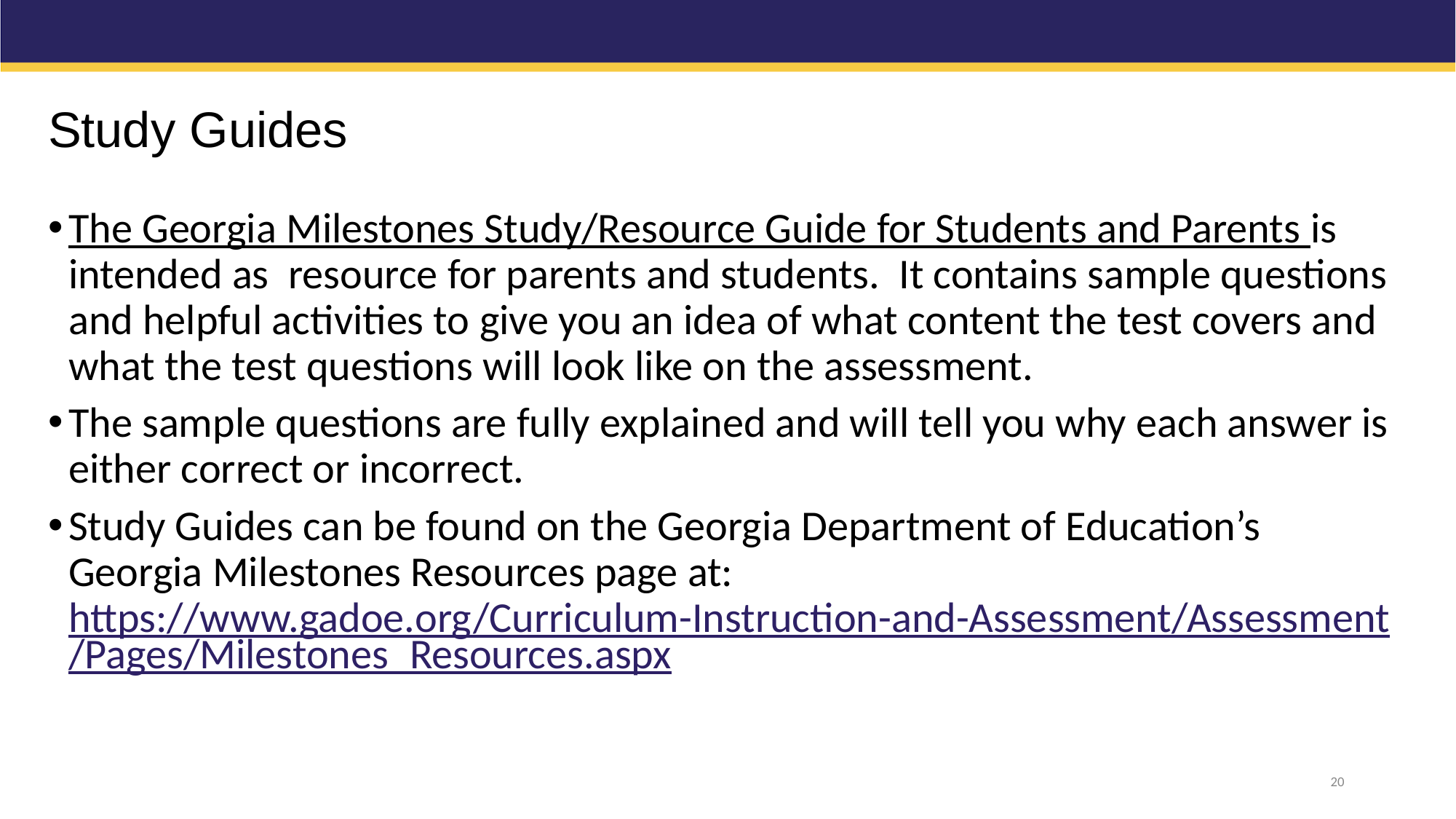

Study Guides
The Georgia Milestones Study/Resource Guide for Students and Parents is intended as  resource for parents and students.  It contains sample questions and helpful activities to give you an idea of what content the test covers and what the test questions will look like on the assessment.
The sample questions are fully explained and will tell you why each answer is either correct or incorrect.
Study Guides can be found on the Georgia Department of Education’s Georgia Milestones Resources page at:  https://www.gadoe.org/Curriculum-Instruction-and-Assessment/Assessment/Pages/Milestones_Resources.aspx
20